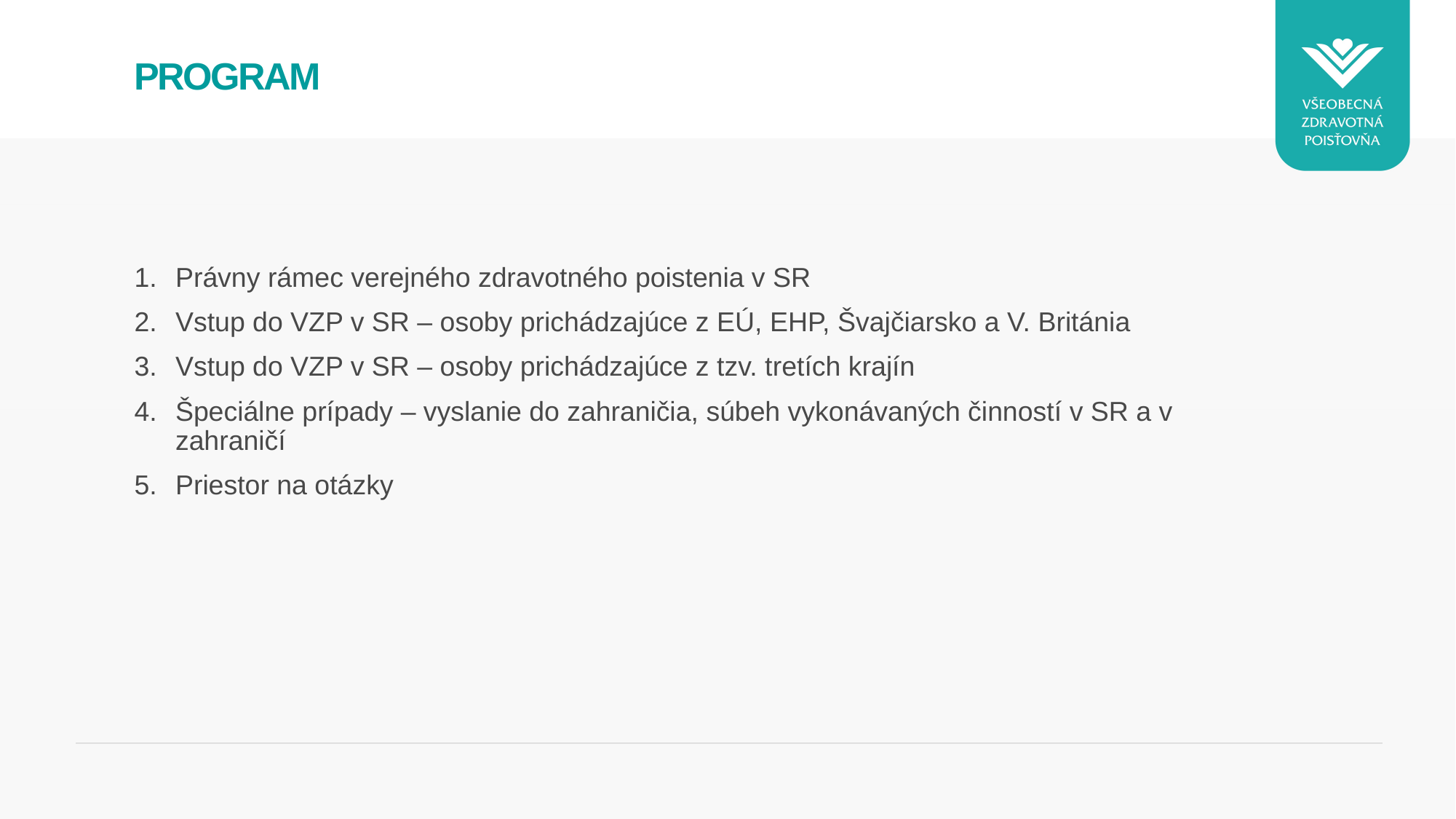

# PROGRAM
Právny rámec verejného zdravotného poistenia v SR
Vstup do VZP v SR – osoby prichádzajúce z EÚ, EHP, Švajčiarsko a V. Británia
Vstup do VZP v SR – osoby prichádzajúce z tzv. tretích krajín
Špeciálne prípady – vyslanie do zahraničia, súbeh vykonávaných činností v SR a v zahraničí
Priestor na otázky